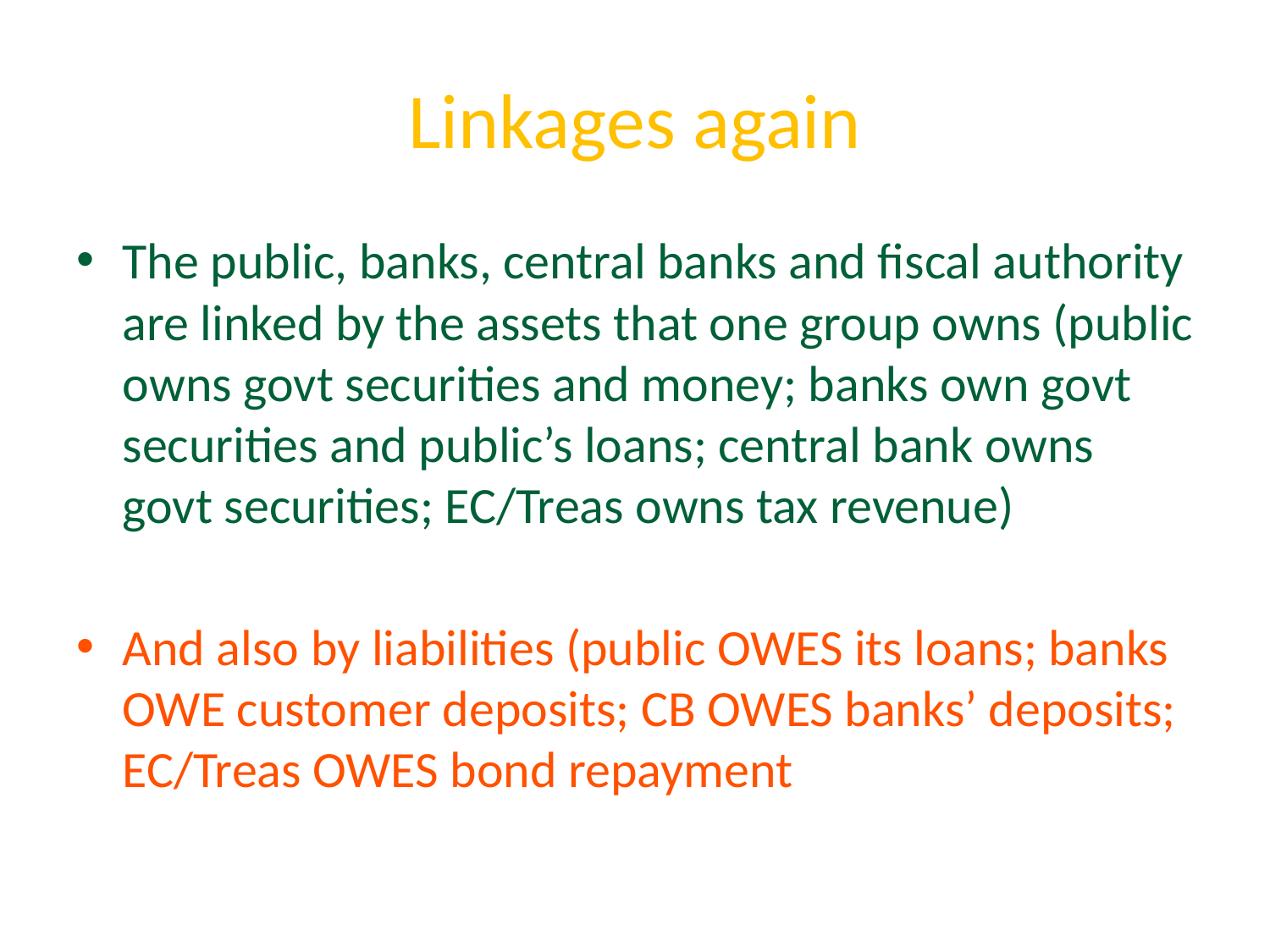

# Linkages again
The public, banks, central banks and fiscal authority are linked by the assets that one group owns (public owns govt securities and money; banks own govt securities and public’s loans; central bank owns govt securities; EC/Treas owns tax revenue)

And also by liabilities (public OWES its loans; banks OWE customer deposits; CB OWES banks’ deposits; EC/Treas OWES bond repayment